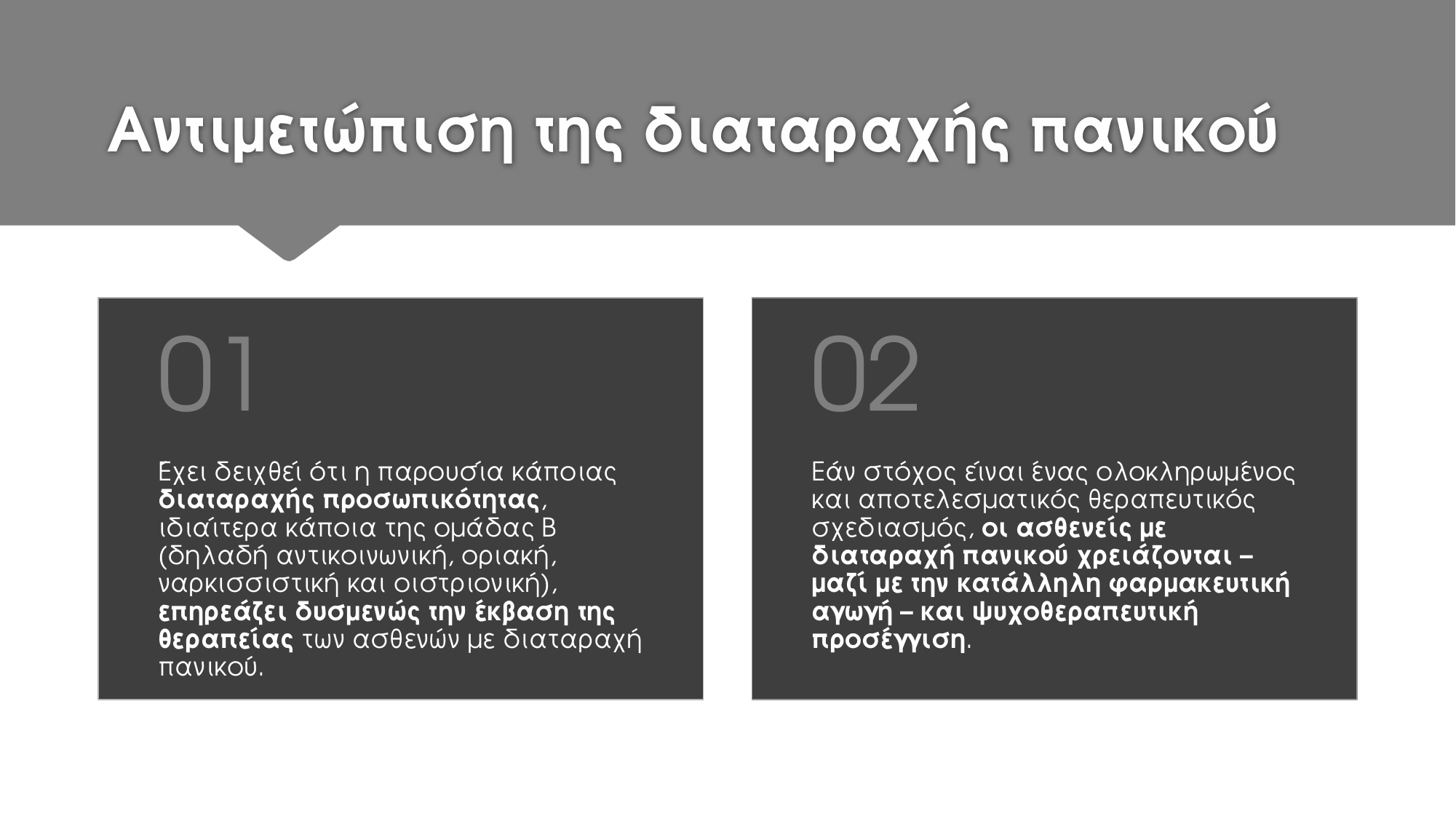

# Αντιμετώπιση της διαταραχής πανικού
Έχει δειχθεί ότι η παρουσία κάποιας διαταραχής προσωπικότητας, ιδιαίτερα κάποια της ομάδας Β (δηλαδή αντικοινωνική, οριακή, ναρκισσιστική και οιστριονική), επηρεάζει δυσμενώς την έκβαση της θεραπείας των ασθενών με διαταραχή πανικού.
01
Εάν στόχος είναι ένας ολοκληρωμένος και αποτελεσματικός θεραπευτικός σχεδιασμός, οι ασθενείς με διαταραχή πανικού χρειάζονται – μαζί με την κατάλληλη φαρμακευτική αγωγή – και ψυχοθεραπευτική προσέγγιση.
02